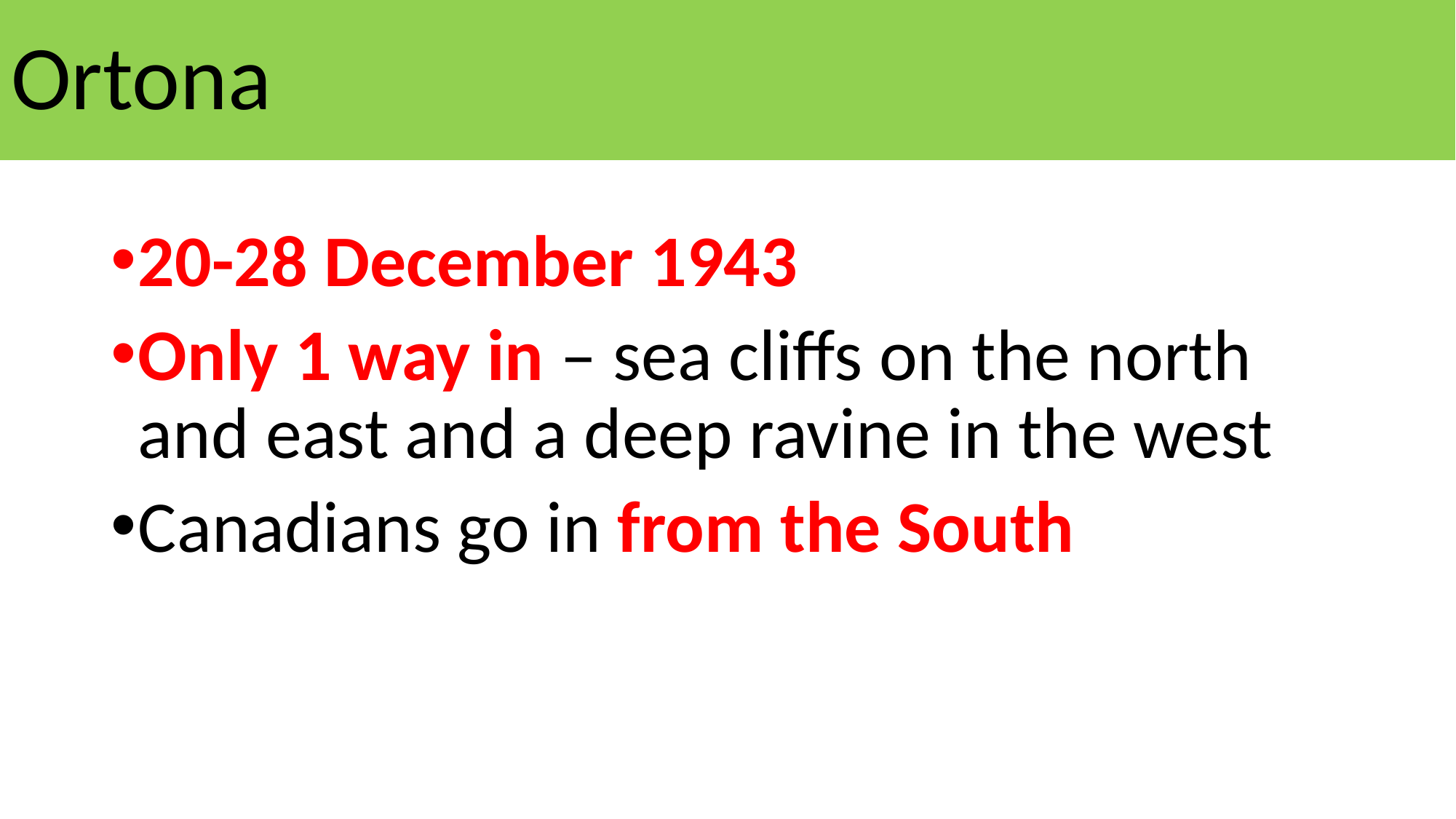

# Ortona
20-28 December 1943
Only 1 way in – sea cliffs on the north and east and a deep ravine in the west
Canadians go in from the South